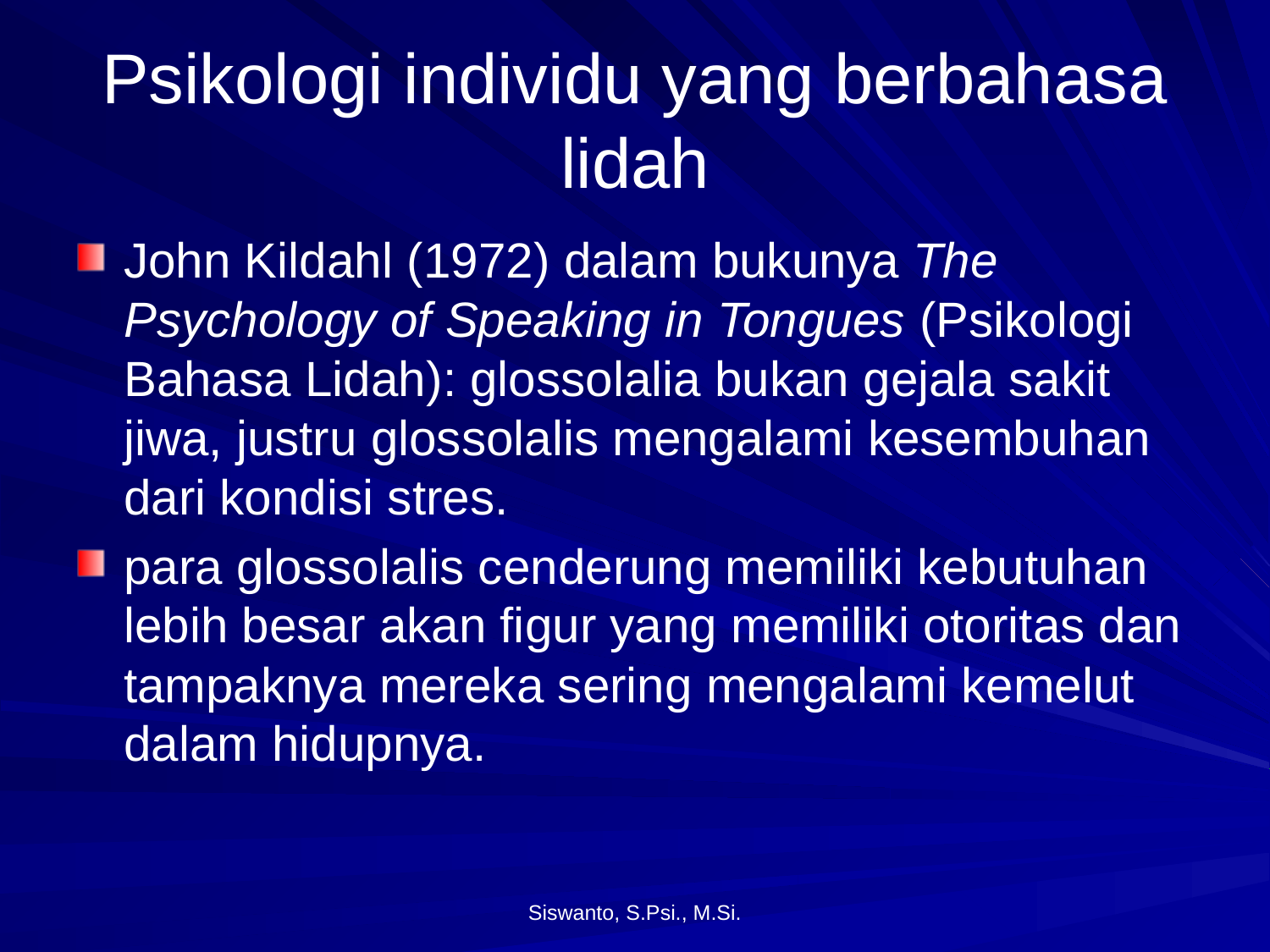

# Psikologi individu yang berbahasa lidah
John Kildahl (1972) dalam bukunya The Psychology of Speaking in Tongues (Psikologi Bahasa Lidah): glossolalia bukan gejala sakit jiwa, justru glossolalis mengalami kesembuhan dari kondisi stres.
para glossolalis cenderung memiliki kebutuhan lebih besar akan figur yang memiliki otoritas dan tampaknya mereka sering mengalami kemelut dalam hidupnya.
Siswanto, S.Psi., M.Si.